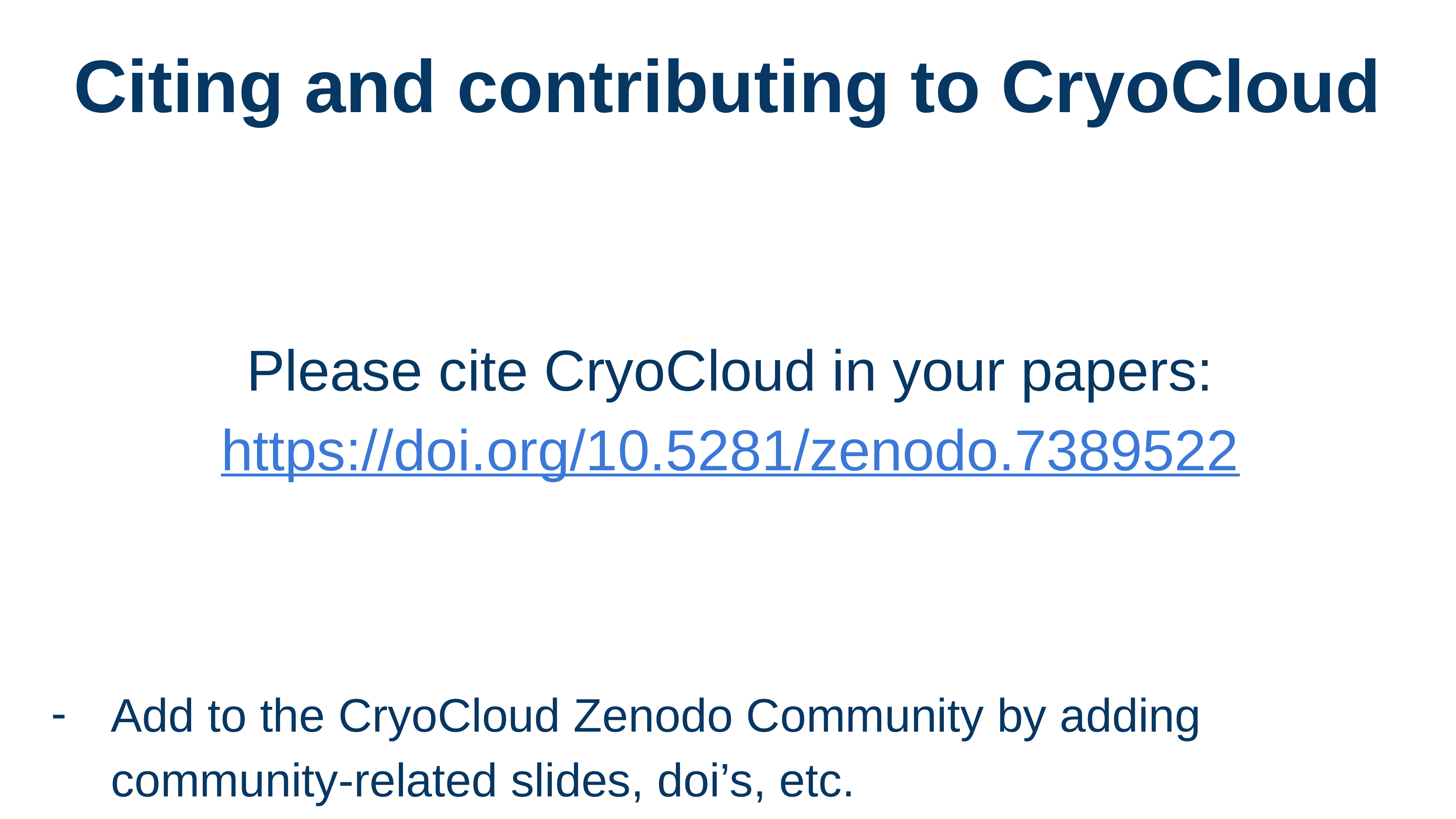

# Citing and contributing to CryoCloud

Please cite CryoCloud in your papers: https://doi.org/10.5281/zenodo.7389522

Add to the CryoCloud Zenodo Community by adding community-related slides, doi’s, etc.